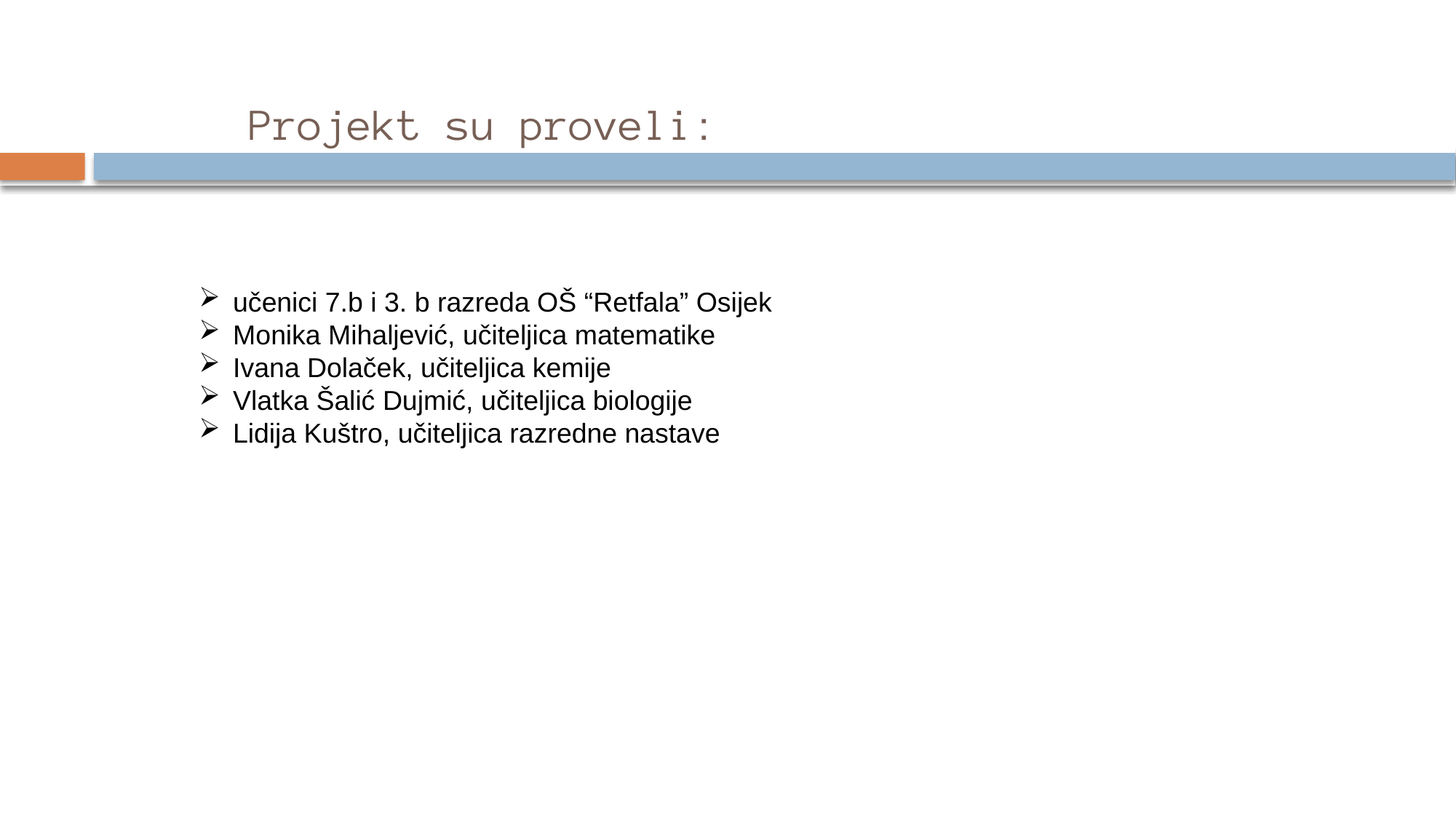

# Projekt su proveli:
učenici 7.b i 3. b razreda OŠ “Retfala” Osijek
Monika Mihaljević, učiteljica matematike
Ivana Dolaček, učiteljica kemije
Vlatka Šalić Dujmić, učiteljica biologije
Lidija Kuštro, učiteljica razredne nastave